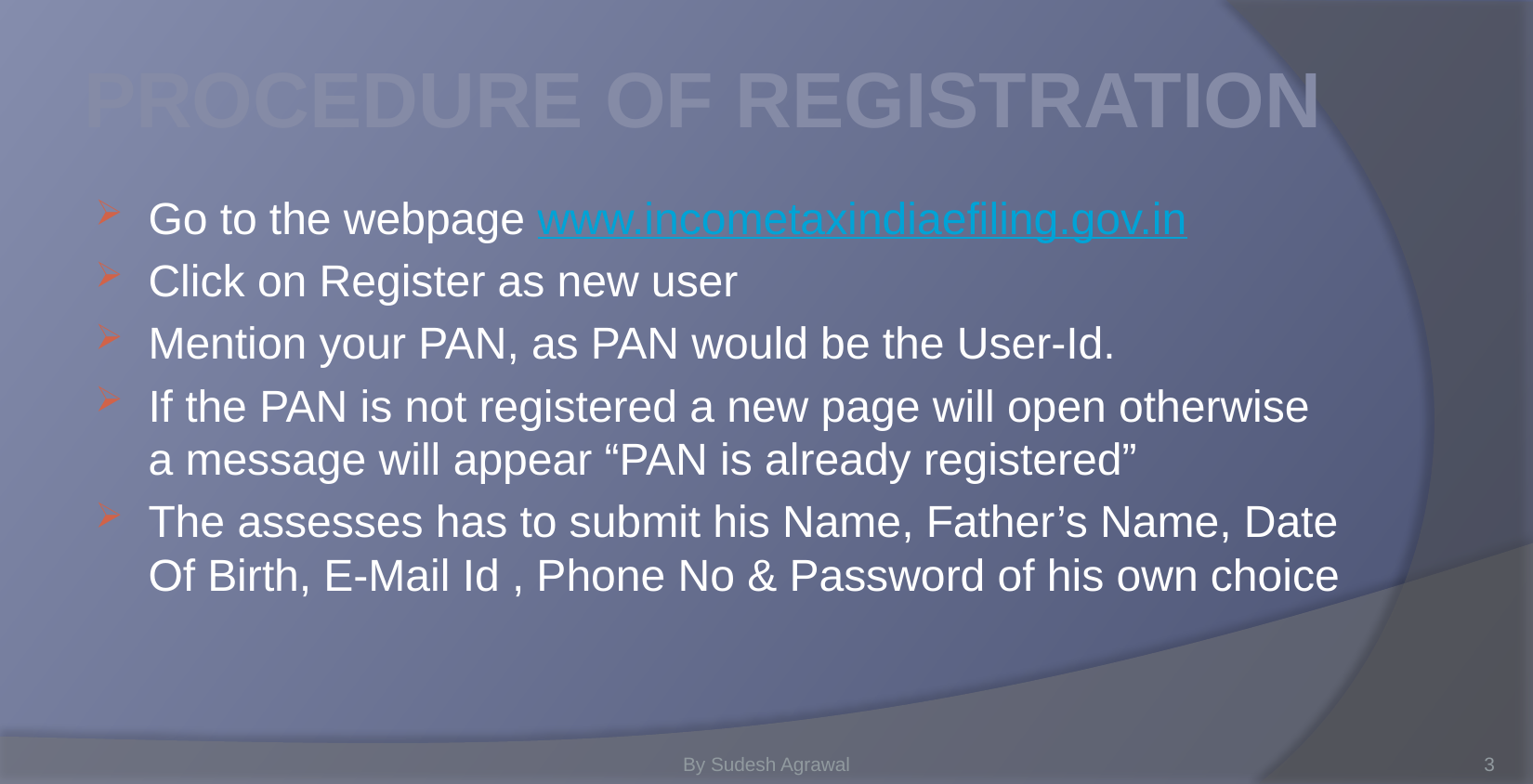

# PROCEDURE OF REGISTRATION
Go to the webpage www.incometaxindiaefiling.gov.in
Click on Register as new user
Mention your PAN, as PAN would be the User-Id.
If the PAN is not registered a new page will open otherwise a message will appear “PAN is already registered”
The assesses has to submit his Name, Father’s Name, Date Of Birth, E-Mail Id , Phone No & Password of his own choice
By Sudesh Agrawal
3